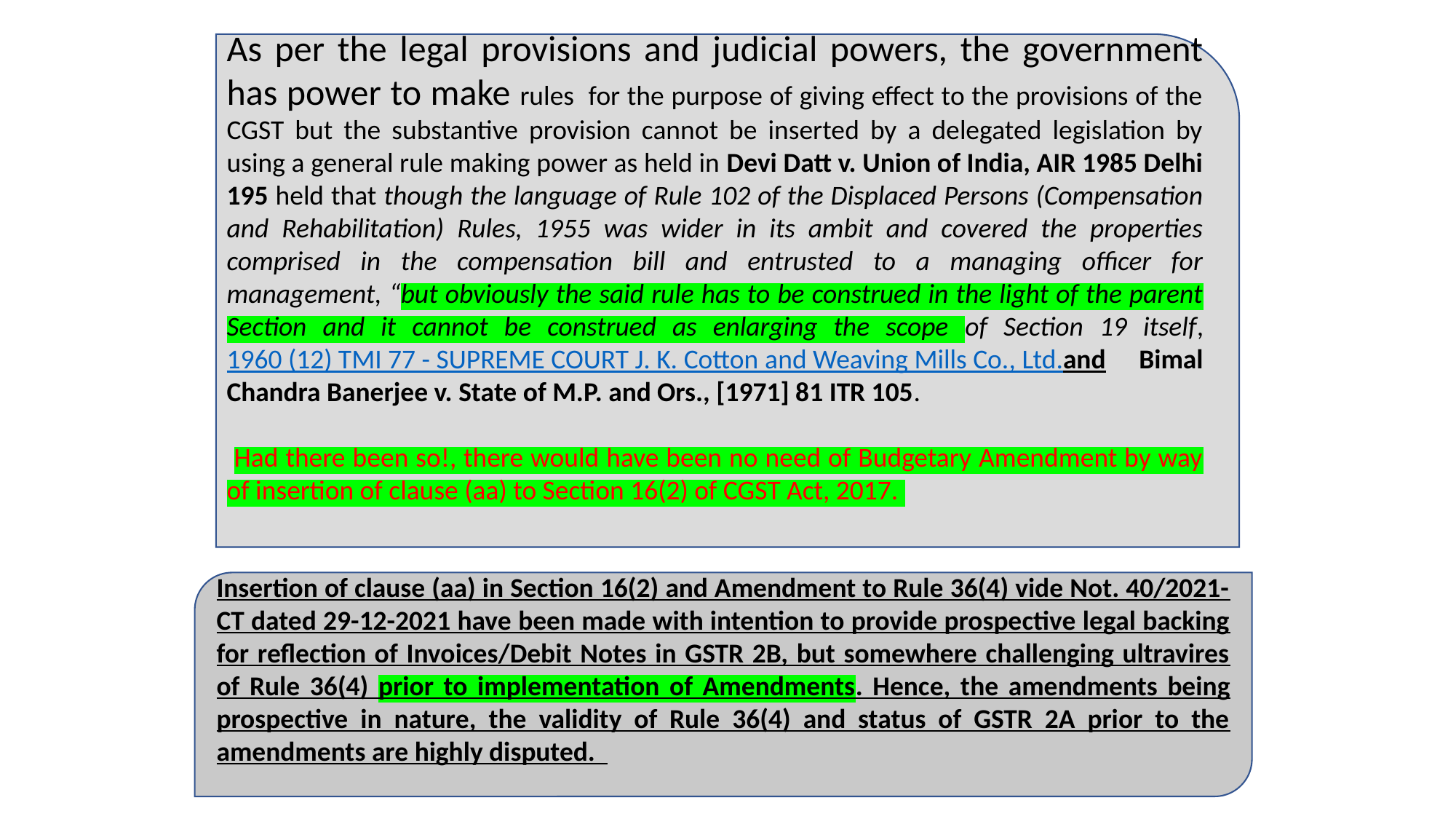

As per the legal provisions and judicial powers, the government has power to make rules  for the purpose of giving effect to the provisions of the CGST but the substantive provision cannot be inserted by a delegated legislation by using a general rule making power as held in Devi Datt v. Union of India, AIR 1985 Delhi 195 held that though the language of Rule 102 of the Displaced Persons (Compensation and Rehabilitation) Rules, 1955 was wider in its ambit and covered the properties comprised in the compensation bill and entrusted to a managing officer for management, “but obviously the said rule has to be construed in the light of the parent Section and it cannot be construed as enlarging the scope of Section 19 itself,
1960 (12) TMI 77 - SUPREME COURT J. K. Cotton and Weaving Mills Co., Ltd.and Bimal Chandra Banerjee v. State of M.P. and Ors., [1971] 81 ITR 105.

 Had there been so!, there would have been no need of Budgetary Amendment by way of insertion of clause (aa) to Section 16(2) of CGST Act, 2017.

Insertion of clause (aa) in Section 16(2) and Amendment to Rule 36(4) vide Not. 40/2021-CT dated 29-12-2021 have been made with intention to provide prospective legal backing for reflection of Invoices/Debit Notes in GSTR 2B, but somewhere challenging ultravires of Rule 36(4) prior to implementation of Amendments. Hence, the amendments being prospective in nature, the validity of Rule 36(4) and status of GSTR 2A prior to the amendments are highly disputed.